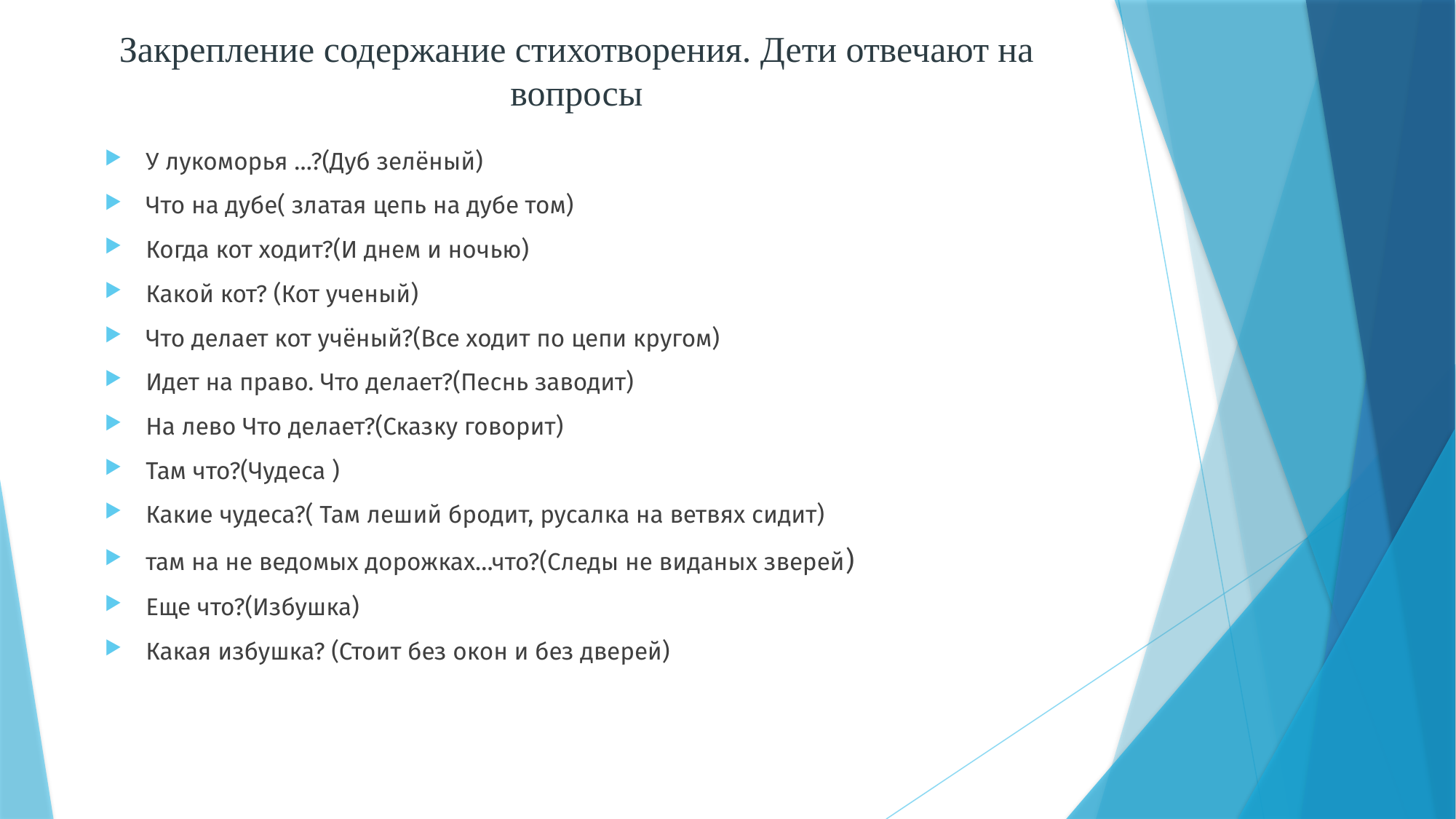

# Закрепление содержание стихотворения. Дети отвечают на вопросы
У лукоморья …?(Дуб зелёный)
Что на дубе( златая цепь на дубе том)
Когда кот ходит?(И днем и ночью)
Какой кот? (Кот ученый)
Что делает кот учёный?(Все ходит по цепи кругом)
Идет на право. Что делает?(Песнь заводит)
На лево Что делает?(Сказку говорит)
Там что?(Чудеса )
Какие чудеса?( Там леший бродит, русалка на ветвях сидит)
там на не ведомых дорожках…что?(Следы не виданых зверей)
Еще что?(Избушка)
Какая избушка? (Стоит без окон и без дверей)